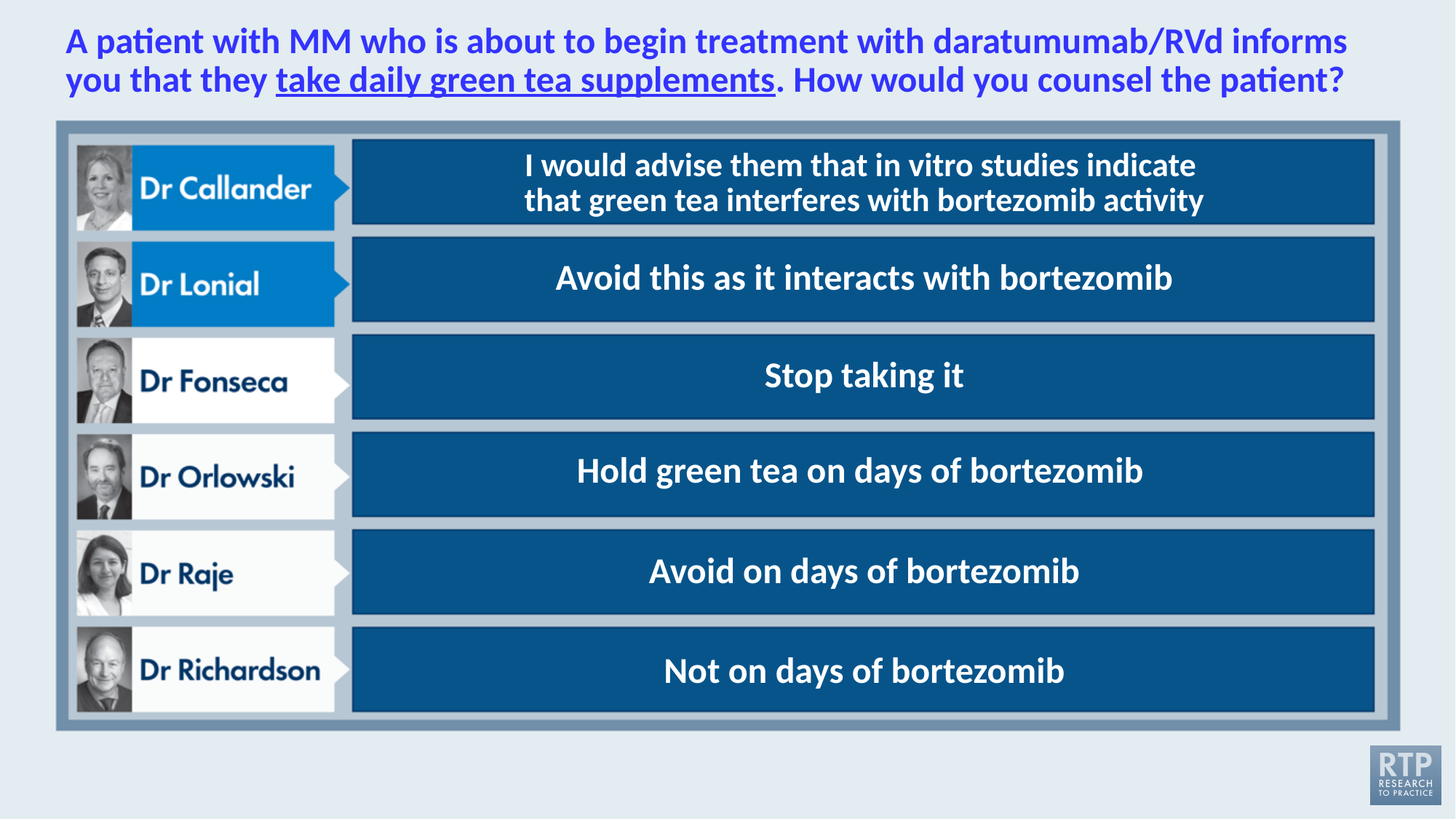

# A patient with MM who is about to begin treatment with daratumumab/RVd informs you that they take daily green tea supplements. How would you counsel the patient?
I would advise them that in vitro studies indicate
that green tea interferes with bortezomib activity
Avoid this as it interacts with bortezomib
Stop taking it
Hold green tea on days of bortezomib
Avoid on days of bortezomib
Not on days of bortezomib